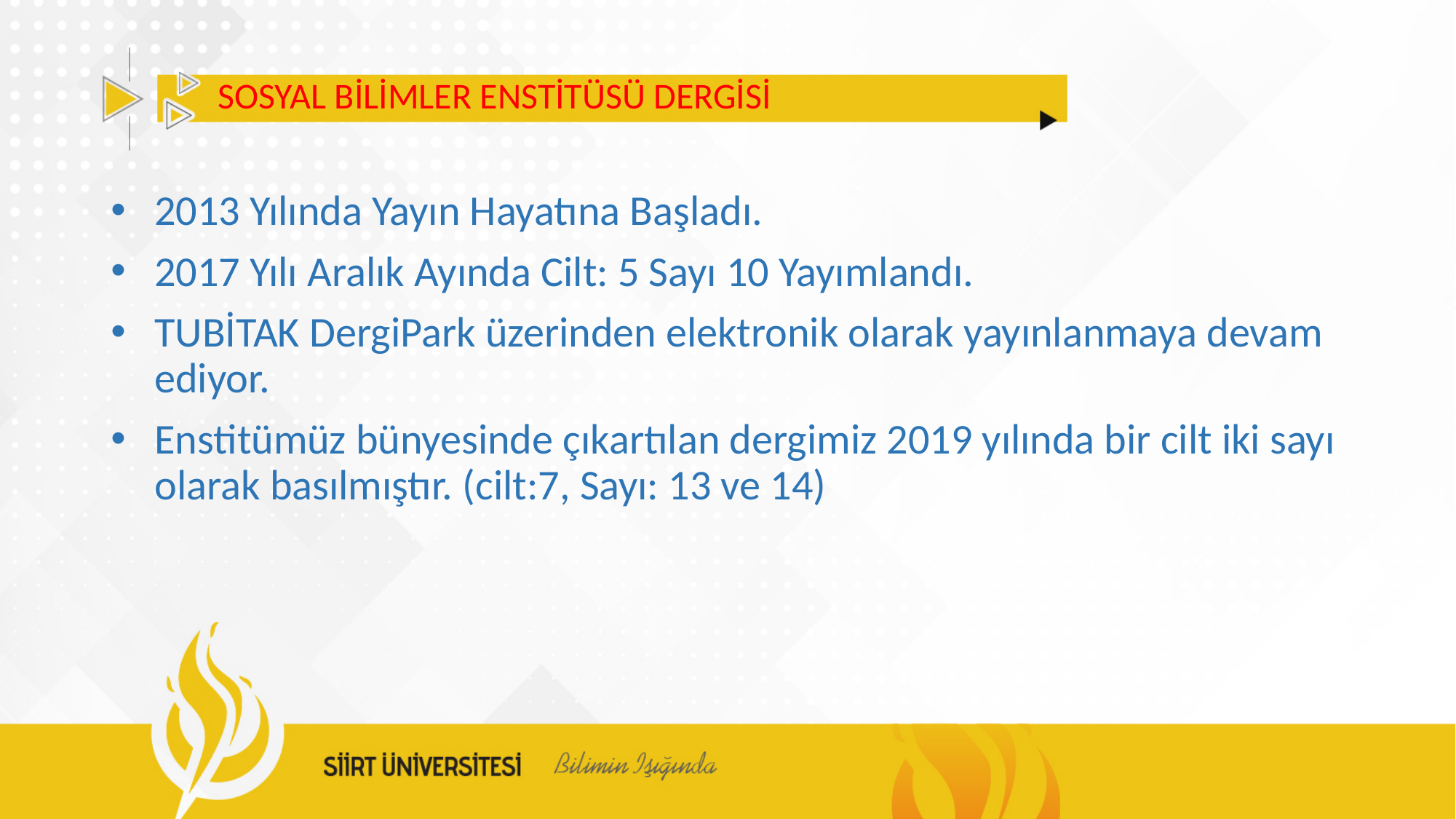

# SOSYAL BİLİMLER ENSTİTÜSÜ DERGİSİ
2013 Yılında Yayın Hayatına Başladı.
2017 Yılı Aralık Ayında Cilt: 5 Sayı 10 Yayımlandı.
TUBİTAK DergiPark üzerinden elektronik olarak yayınlanmaya devam ediyor.
Enstitümüz bünyesinde çıkartılan dergimiz 2019 yılında bir cilt iki sayı olarak basılmıştır. (cilt:7, Sayı: 13 ve 14)